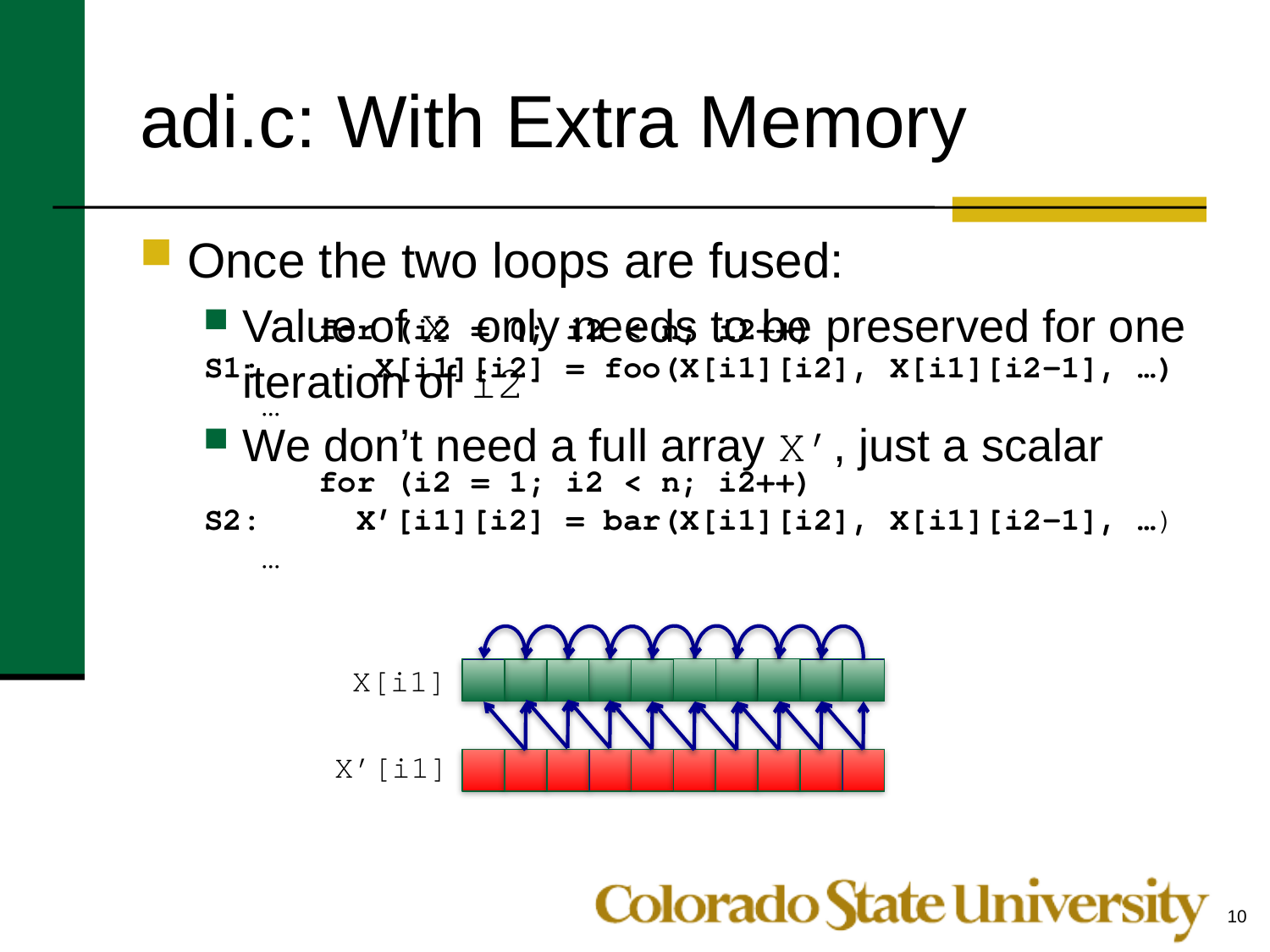

# adi.c: With Extra Memory
Once the two loops are fused:
Value of X only needs to be preserved for one iteration of i2
We don’t need a full array X’, just a scalar

      for (i2 = 0; i2 < n; i2++)
S1:      X[i1][i2] = foo(X[i1][i2], X[i1][i2-1], …)
   …

      for (i2 = 1; i2 < n; i2++)
S2:     X’[i1][i2] = bar(X[i1][i2], X[i1][i2-1], …)
   …
X[i1]

X’[i1]

10